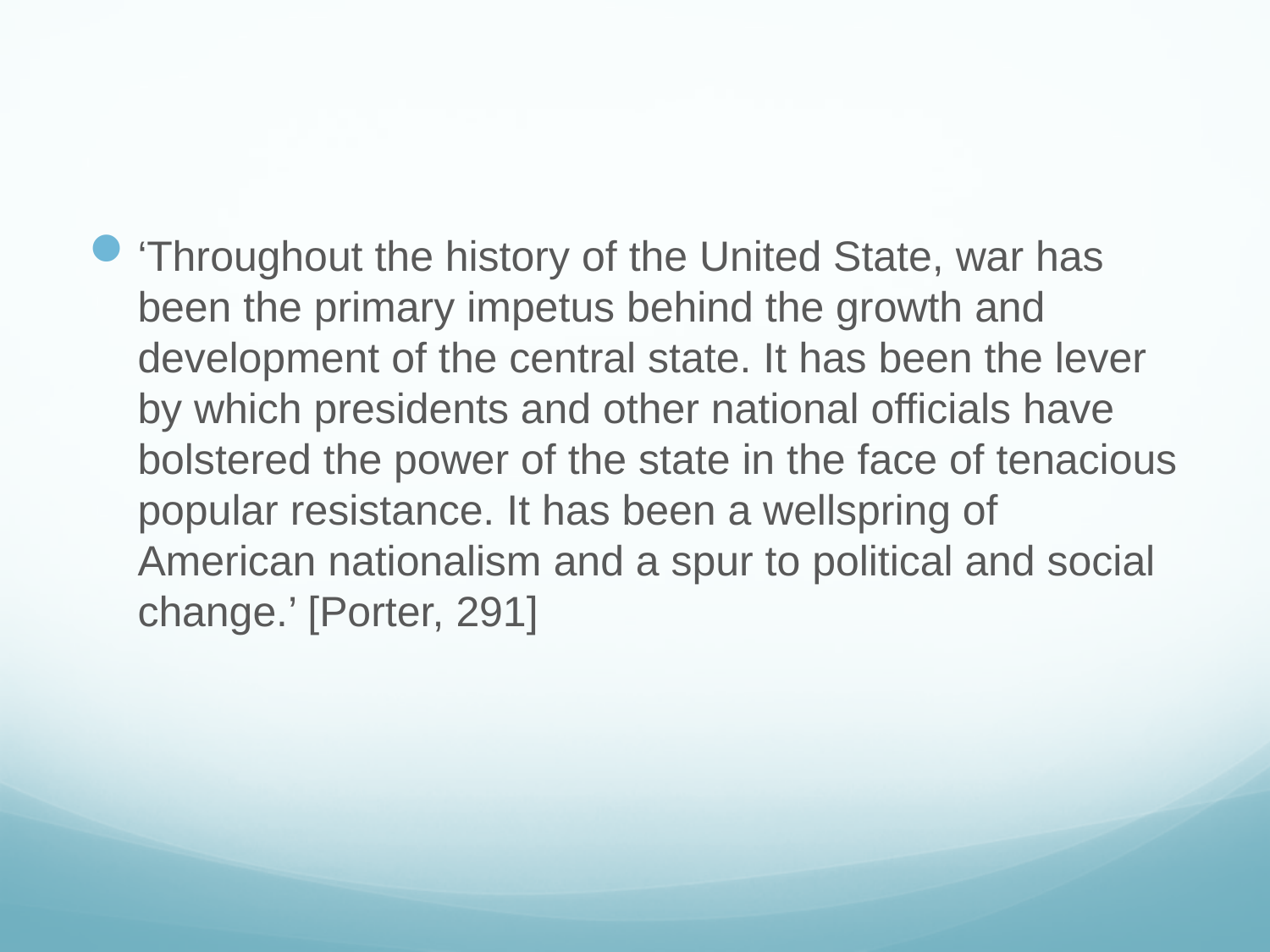

#
‘Throughout the history of the United State, war has been the primary impetus behind the growth and development of the central state. It has been the lever by which presidents and other national officials have bolstered the power of the state in the face of tenacious popular resistance. It has been a wellspring of American nationalism and a spur to political and social change.’ [Porter, 291]